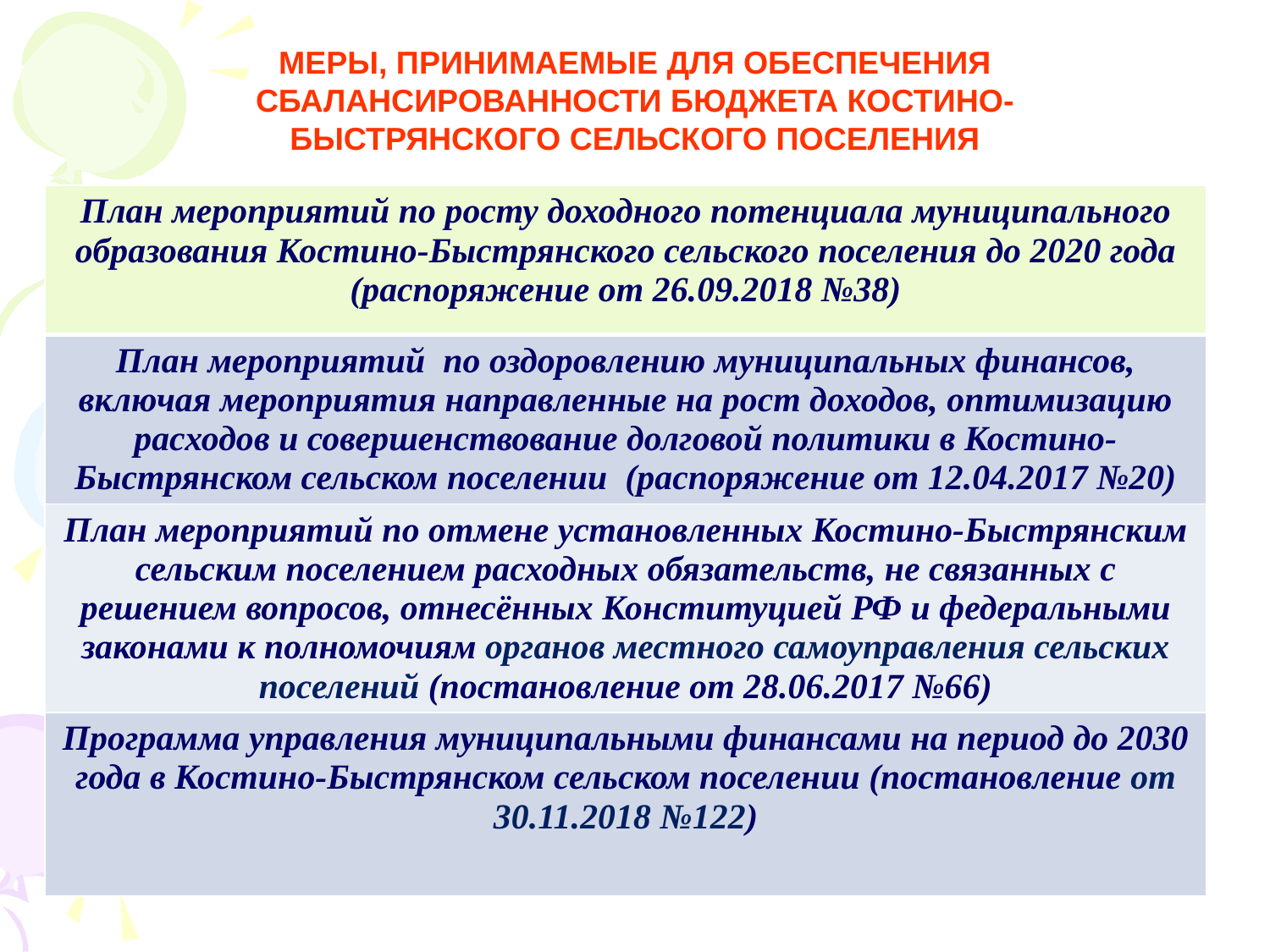

МЕРЫ, ПРИНИМАЕМЫЕ ДЛЯ ОБЕСПЕЧЕНИЯ СБАЛАНСИРОВАННОСТИ БЮДЖЕТА КОСТИНО-БЫСТРЯНСКОГО СЕЛЬСКОГО ПОСЕЛЕНИЯ
| План мероприятий по росту доходного потенциала муниципального образования Костино-Быстрянского сельского поселения до 2020 года (распоряжение от 26.09.2018 №38) |
| --- |
| План мероприятий по оздоровлению муниципальных финансов, включая мероприятия направленные на рост доходов, оптимизацию расходов и совершенствование долговой политики в Костино-Быстрянском сельском поселении (распоряжение от 12.04.2017 №20) |
| План мероприятий по отмене установленных Костино-Быстрянским сельским поселением расходных обязательств, не связанных с решением вопросов, отнесённых Конституцией РФ и федеральными законами к полномочиям органов местного самоуправления сельских поселений (постановление от 28.06.2017 №66) |
| Программа управления муниципальными финансами на период до 2030 года в Костино-Быстрянском сельском поселении (постановление от 30.11.2018 №122) |